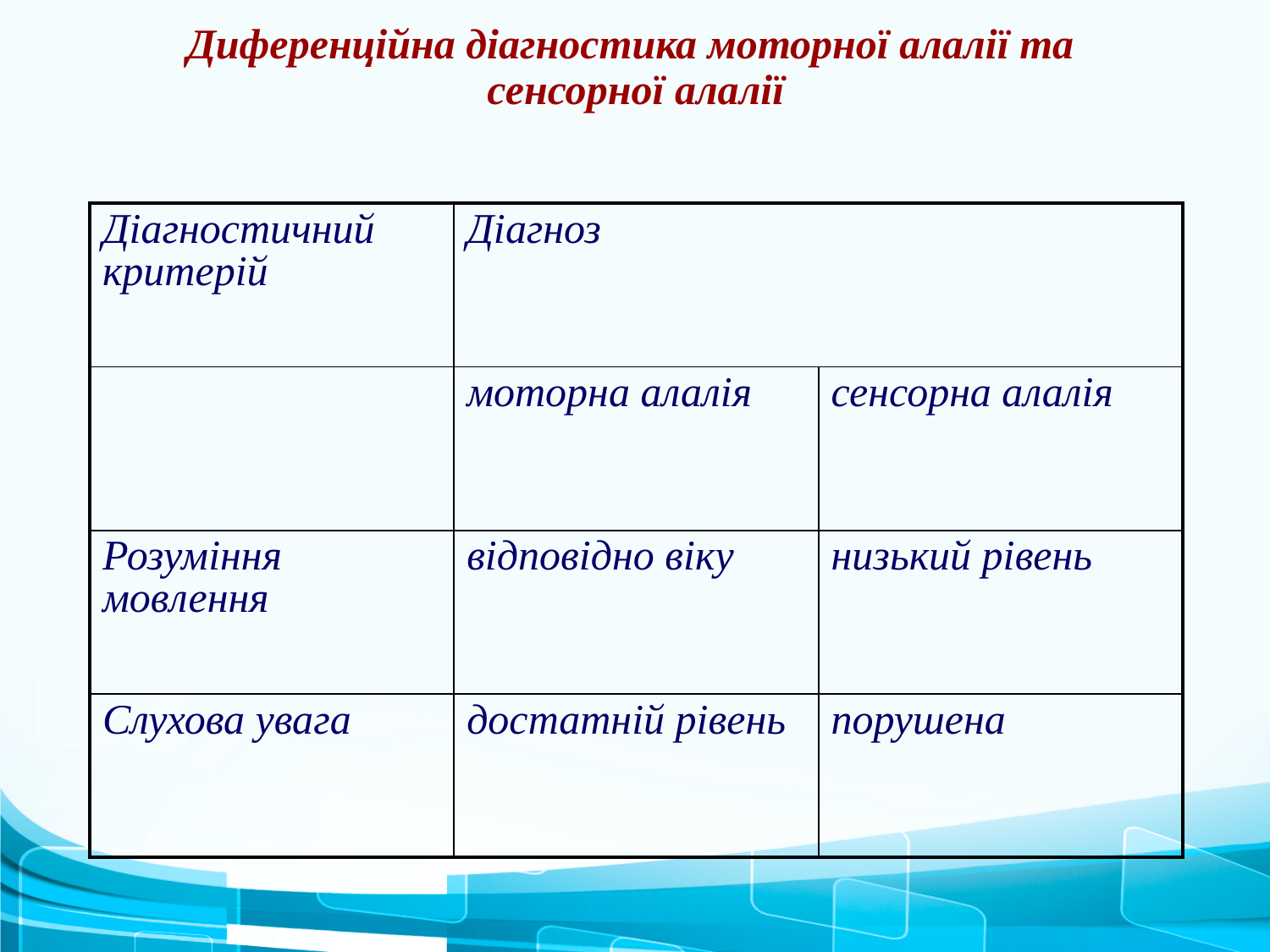

# Диференційна діагностика моторної алалії та  сенсорної алалії
| Діагностичний критерій | Діагноз |  |
| --- | --- | --- |
|  | моторна алалія | сенсорна алалія |
| Розуміння мовлення | відповідно віку | низький рівень |
| Слухова увага | достатній рівень | порушена |